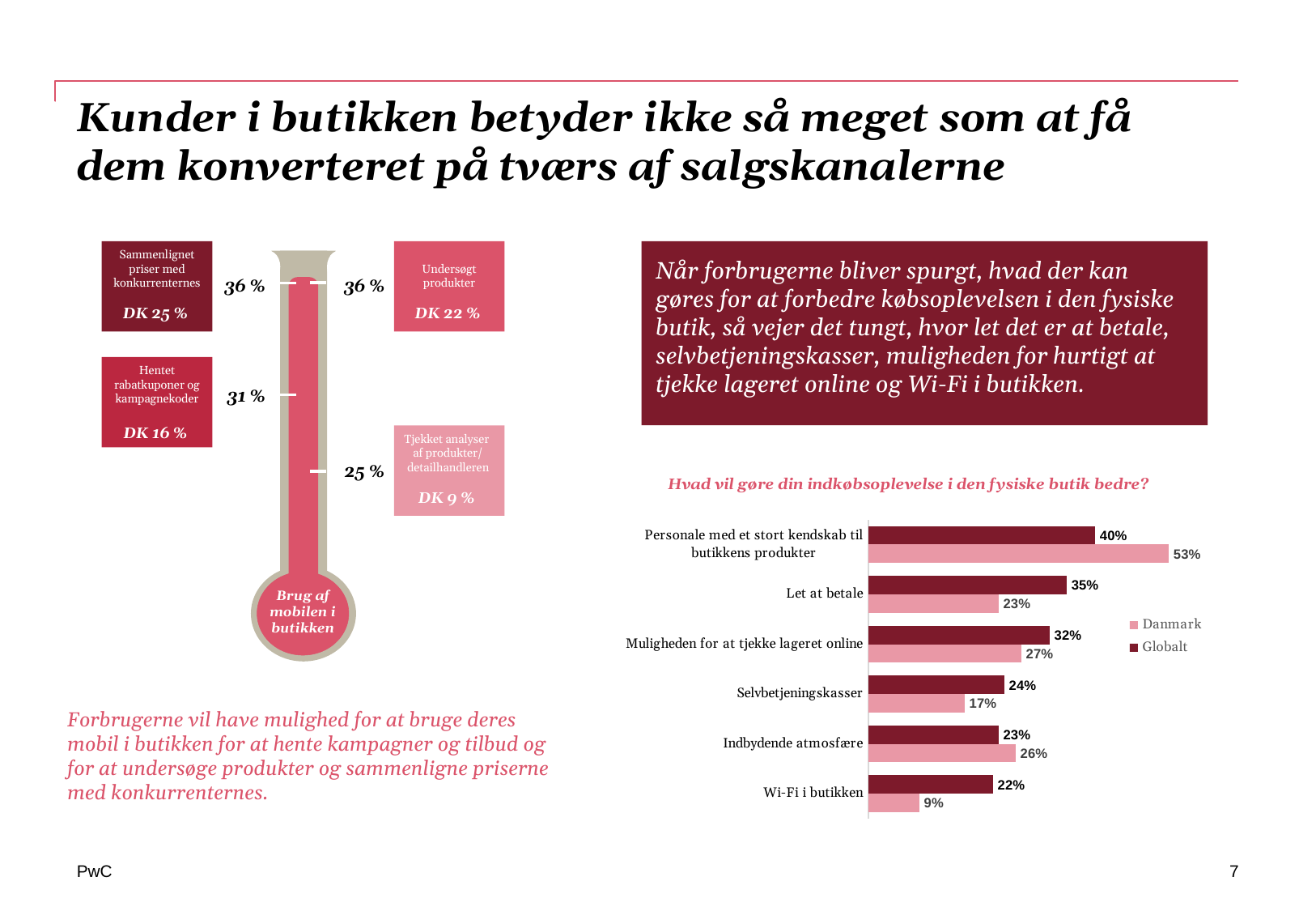

# Kunder i butikken betyder ikke så meget som at få dem konverteret på tværs af salgskanalerne
Sammenlignet priser med konkurrenternes

DK 25 %

Undersøgt produkter

DK 22 %

36 %
36 %
31 %
25 %
Brug af mobilen i butikken
Hentet rabatkuponer og kampagnekoder

DK 16 %
Tjekket analyser
af produkter/
detailhandleren

DK 9 %
Når forbrugerne bliver spurgt, hvad der kan gøres for at forbedre købsoplevelsen i den fysiske butik, så vejer det tungt, hvor let det er at betale, selvbetjeningskasser, muligheden for hurtigt at tjekke lageret online og Wi-Fi i butikken.

### Chart: Hvad vil gøre din indkøbsoplevelse i den fysiske butik bedre?

| Category | Globalt | Danmark |
|---|---|---|
| Personale med et stort kendskab til butikkens produkter | 0.4 | 0.53 |
| Let at betale | 0.35 | 0.23 |
| Muligheden for at tjekke lageret online | 0.32 | 0.27 |
| Selvbetjeningskasser | 0.24 | 0.17 |
| Indbydende atmosfære | 0.23 | 0.26 |
| Wi-Fi i butikken | 0.22 | 0.09 |
Forbrugerne vil have mulighed for at bruge deres mobil i butikken for at hente kampagner og tilbud og for at undersøge produkter og sammenligne priserne med konkurrenternes.

7